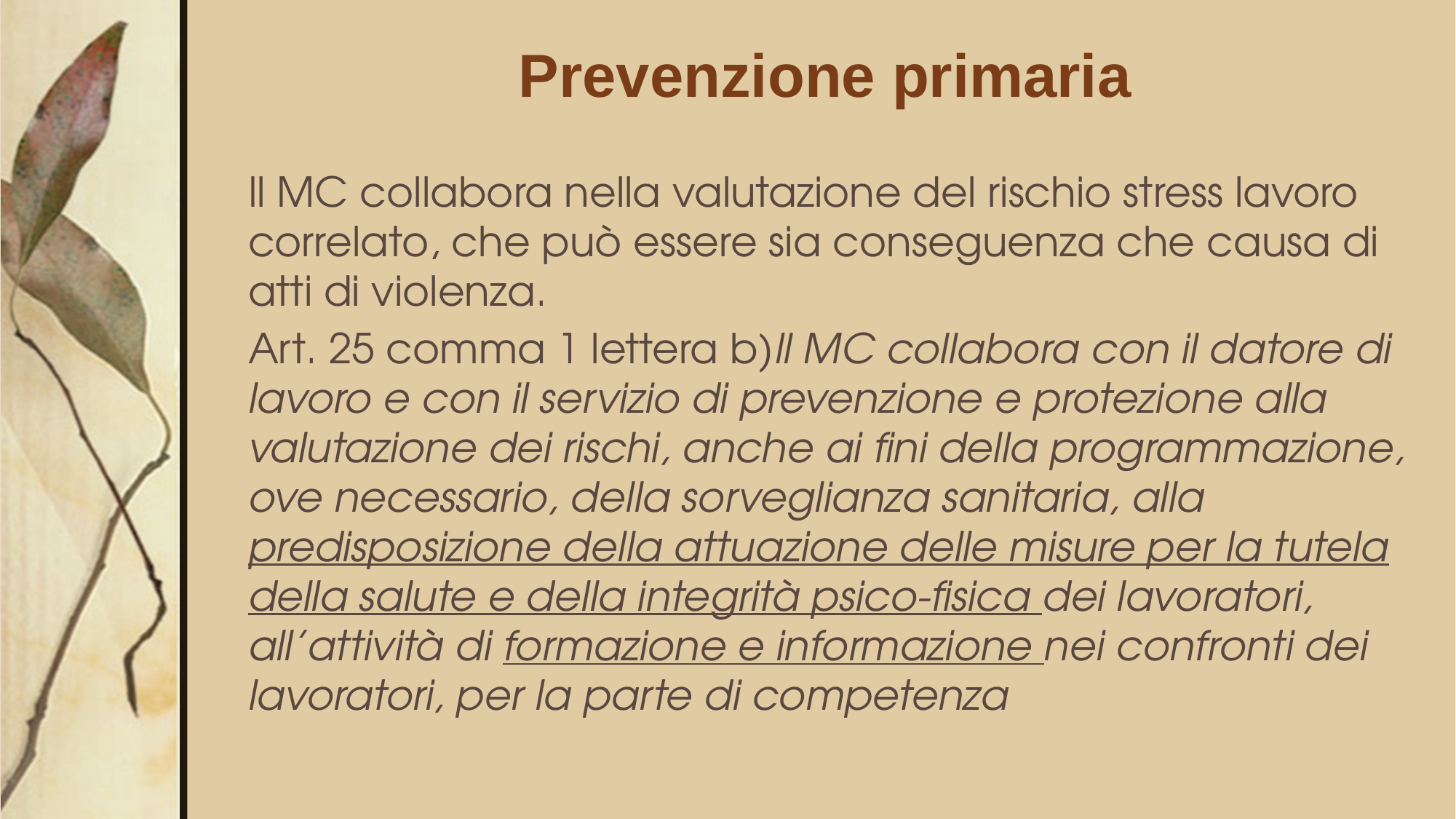

# Prevenzione primaria
Il MC collabora nella valutazione del rischio stress lavoro correlato, che può essere sia conseguenza che causa di atti di violenza.
Art. 25 comma 1 lettera b)Il MC collabora con il datore di lavoro e con il servizio di prevenzione e protezione alla valutazione dei rischi, anche ai fini della programmazione, ove necessario, della sorveglianza sanitaria, alla predisposizione della attuazione delle misure per la tutela della salute e della integrità psico-fisica dei lavoratori, all’attività di formazione e informazione nei confronti dei lavoratori, per la parte di competenza